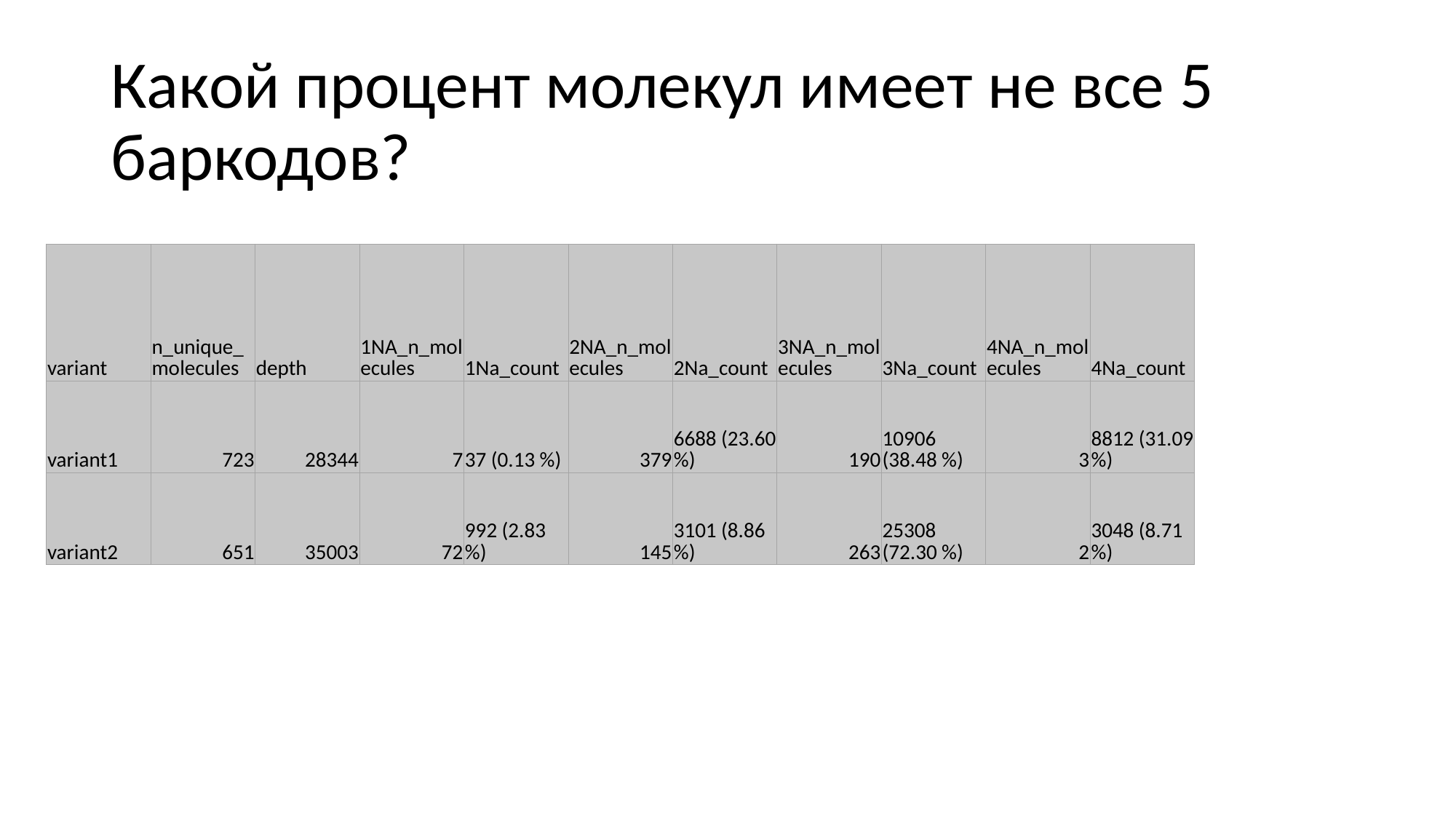

# Какой процент молекул имеет не все 5 баркодов?
| variant | n\_unique\_molecules | depth | 1NA\_n\_molecules | 1Na\_count | 2NA\_n\_molecules | 2Na\_count | 3NA\_n\_molecules | 3Na\_count | 4NA\_n\_molecules | 4Na\_count |
| --- | --- | --- | --- | --- | --- | --- | --- | --- | --- | --- |
| variant1 | 723 | 28344 | 7 | 37 (0.13 %) | 379 | 6688 (23.60 %) | 190 | 10906 (38.48 %) | 3 | 8812 (31.09 %) |
| variant2 | 651 | 35003 | 72 | 992 (2.83 %) | 145 | 3101 (8.86 %) | 263 | 25308 (72.30 %) | 2 | 3048 (8.71 %) |